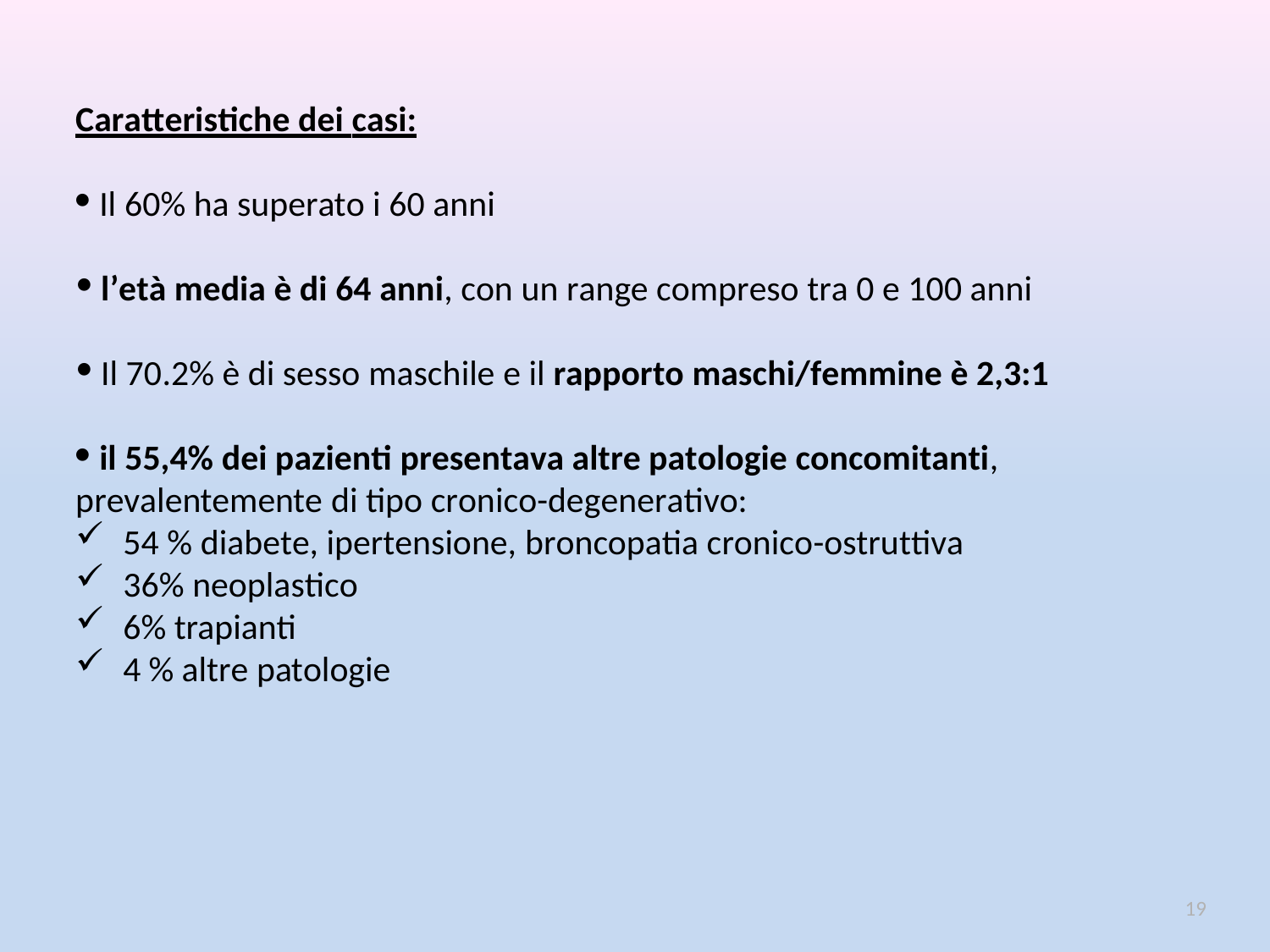

Caratteristiche dei casi:

 Il 60% ha superato i 60 anni

l’età media è di 64 anni, con un range compreso tra 0 e 100 anni

Il 70.2% è di sesso maschile e il rapporto maschi/femmine è 2,3:1

 il 55,4% dei pazienti presentava altre patologie concomitanti, prevalentemente di tipo cronico-degenerativo:
54 % diabete, ipertensione, broncopatia cronico-ostruttiva
36% neoplastico
6% trapianti
4 % altre patologie
19